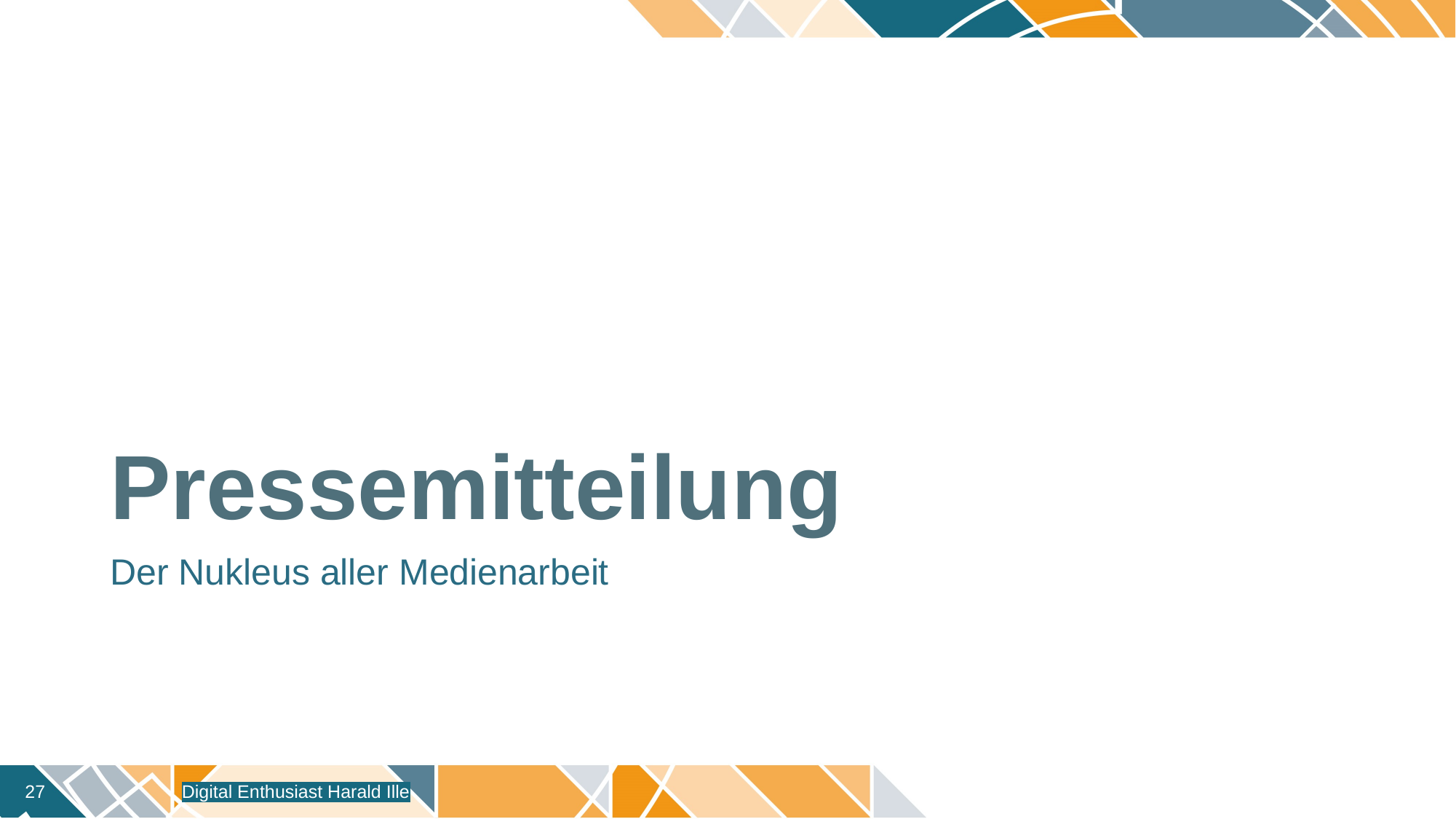

# Pressemitteilung
Der Nukleus aller Medienarbeit
Digital Enthusiast Harald Ille
27